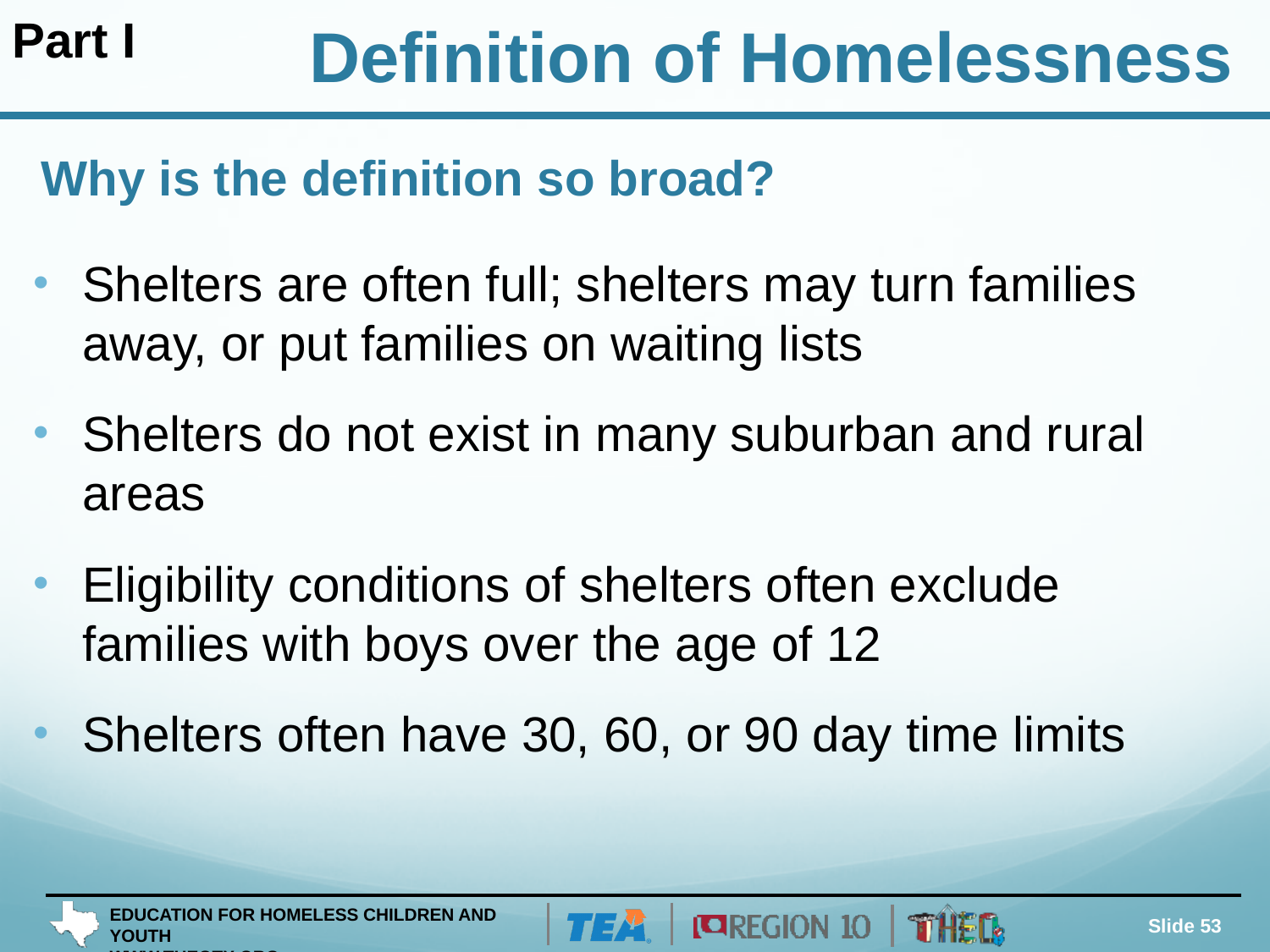

Part I
Definition of Homelessness
# Why is the definition so broad?
Shelters are often full; shelters may turn families away, or put families on waiting lists
Shelters do not exist in many suburban and rural areas
Eligibility conditions of shelters often exclude families with boys over the age of 12
Shelters often have 30, 60, or 90 day time limits
Slide 53